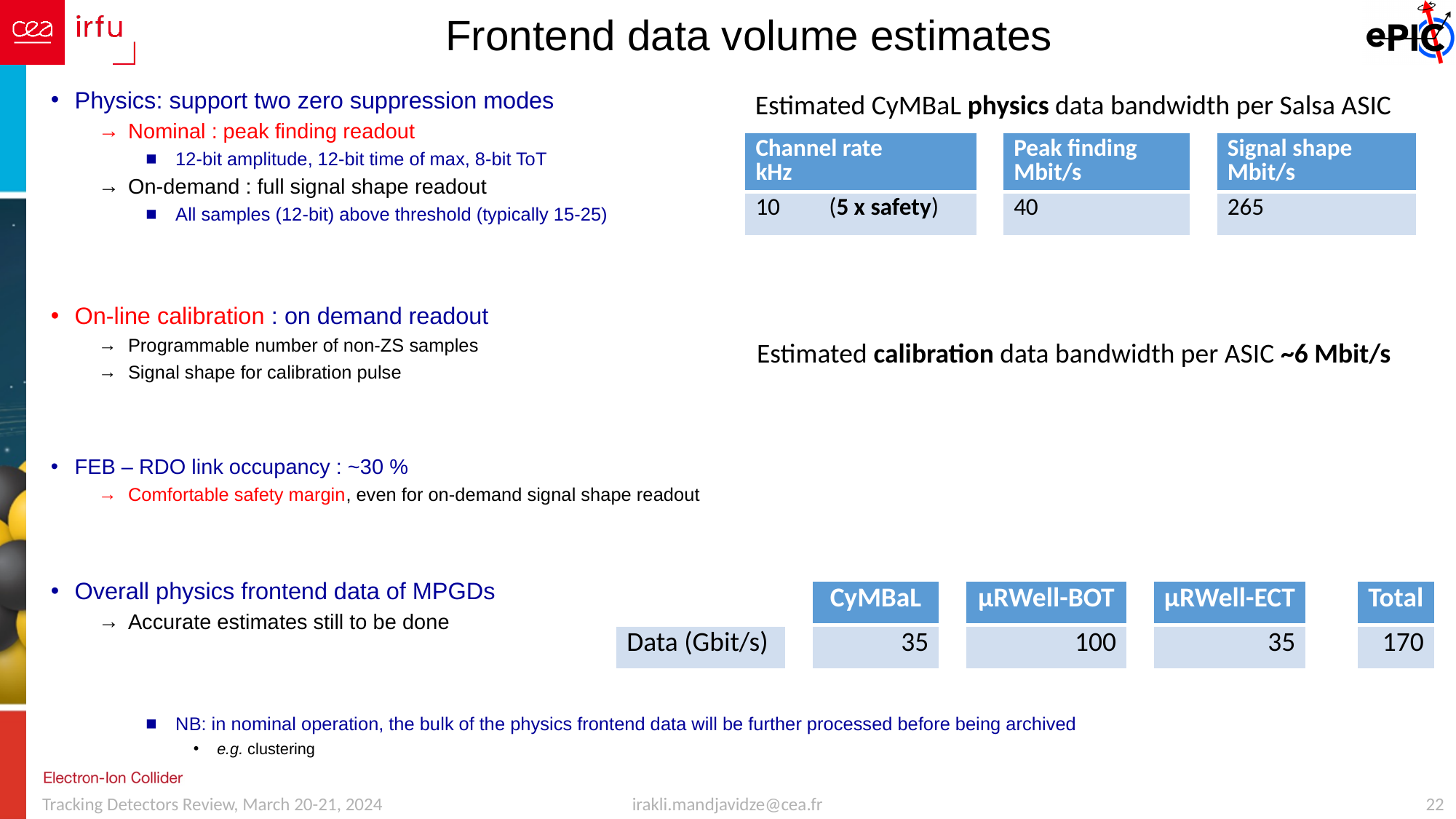

# Frontend data volume estimates
Estimated CyMBaL physics data bandwidth per Salsa ASIC
Physics: support two zero suppression modes
Nominal : peak finding readout
12-bit amplitude, 12-bit time of max, 8-bit ToT
On-demand : full signal shape readout
All samples (12-bit) above threshold (typically 15-25)

On-line calibration : on demand readout
Programmable number of non-ZS samples
Signal shape for calibration pulse

FEB – RDO link occupancy : ~30 %
Comfortable safety margin, even for on-demand signal shape readout

Overall physics frontend data of MPGDs
Accurate estimates still to be done

NB: in nominal operation, the bulk of the physics frontend data will be further processed before being archived
e.g. clustering

| Channel rate kHz |  | Peak finding Mbit/s |  | Signal shape Mbit/s |
| --- | --- | --- | --- | --- |
| 10 (5 x safety) |  | 40 |  | 265 |
Estimated calibration data bandwidth per ASIC ~6 Mbit/s
|  |  | CyMBaL |  | µRWell-BOT |  | µRWell-ECT |  | Total |
| --- | --- | --- | --- | --- | --- | --- | --- | --- |
| Data (Gbit/s) |  | 35 |  | 100 |  | 35 |  | 170 |
irakli.mandjavidze@cea.fr
22
Tracking Detectors Review, March 20-21, 2024